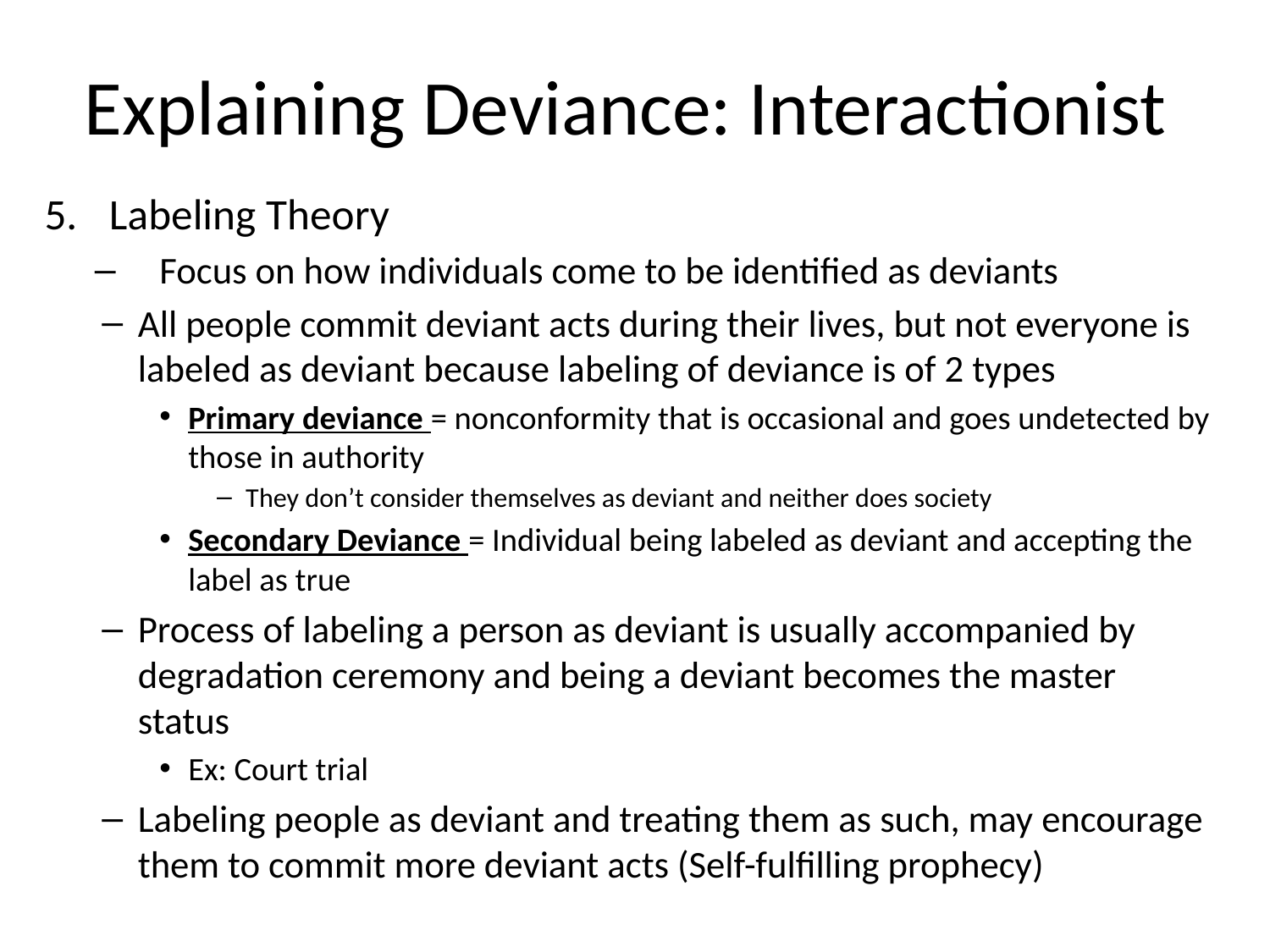

# Explaining Deviance: Interactionist
Labeling Theory
Focus on how individuals come to be identified as deviants
All people commit deviant acts during their lives, but not everyone is labeled as deviant because labeling of deviance is of 2 types
Primary deviance = nonconformity that is occasional and goes undetected by those in authority
They don’t consider themselves as deviant and neither does society
Secondary Deviance = Individual being labeled as deviant and accepting the label as true
Process of labeling a person as deviant is usually accompanied by degradation ceremony and being a deviant becomes the master status
Ex: Court trial
Labeling people as deviant and treating them as such, may encourage them to commit more deviant acts (Self-fulfilling prophecy)